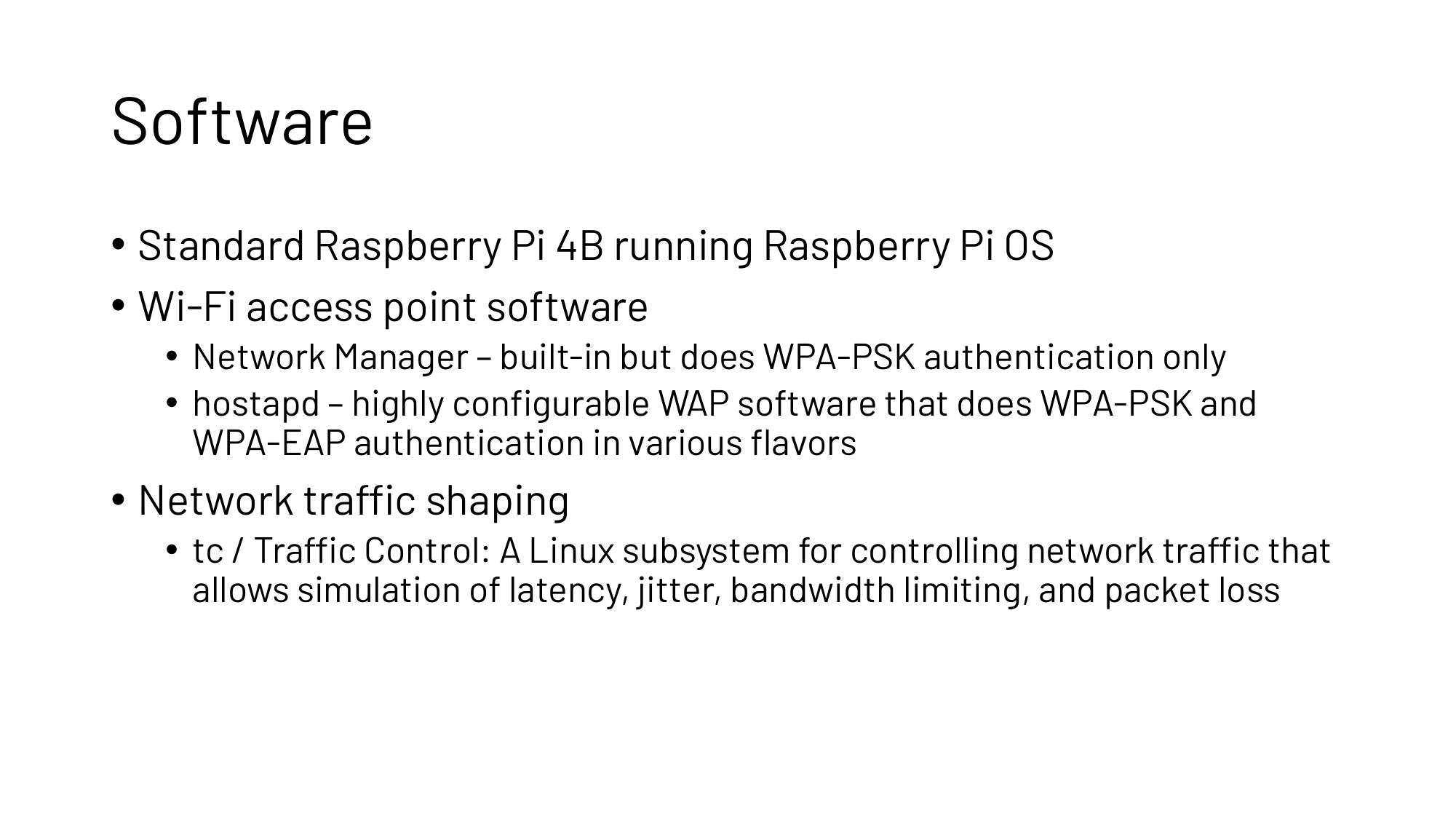

# Software
Standard Raspberry Pi 4B running Raspberry Pi OS
Wi-Fi access point software
Network Manager – built-in but does WPA-PSK authentication only
hostapd – highly configurable WAP software that does WPA-PSK and WPA-EAP authentication in various flavors
Network traffic shaping
tc / Traffic Control: A Linux subsystem for controlling network traffic that allows simulation of latency, jitter, bandwidth limiting, and packet loss